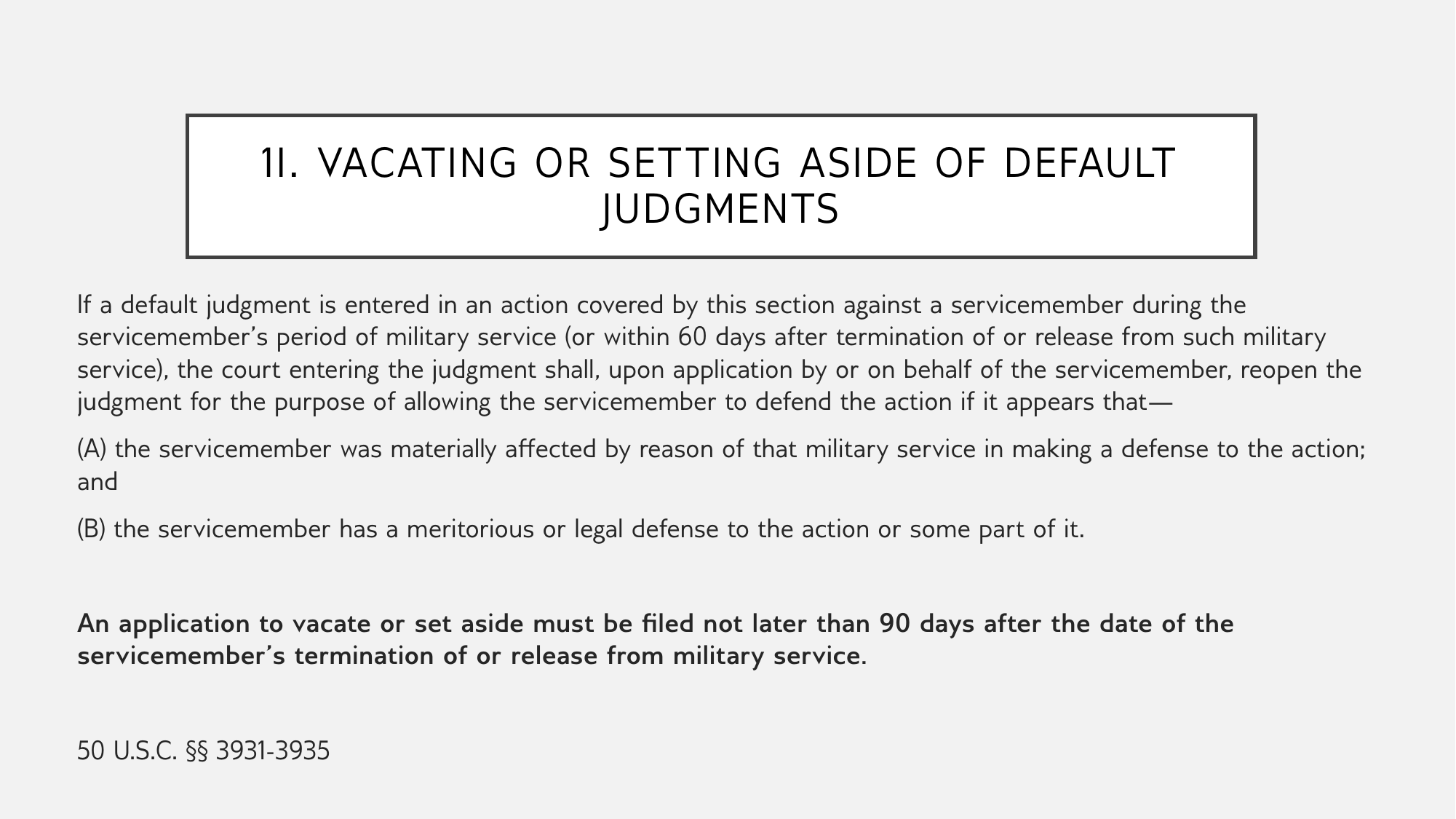

# 1I. Vacating or setting aside of default judgments
If a default judgment is entered in an action covered by this section against a servicemember during the servicemember’s period of military service (or within 60 days after termination of or release from such military service), the court entering the judgment shall, upon application by or on behalf of the servicemember, reopen the judgment for the purpose of allowing the servicemember to defend the action if it appears that—
(A) the servicemember was materially affected by reason of that military service in making a defense to the action; and
(B) the servicemember has a meritorious or legal defense to the action or some part of it.

An application to vacate or set aside must be filed not later than 90 days after the date of the servicemember’s termination of or release from military service.

50 U.S.C. §§ 3931-3935